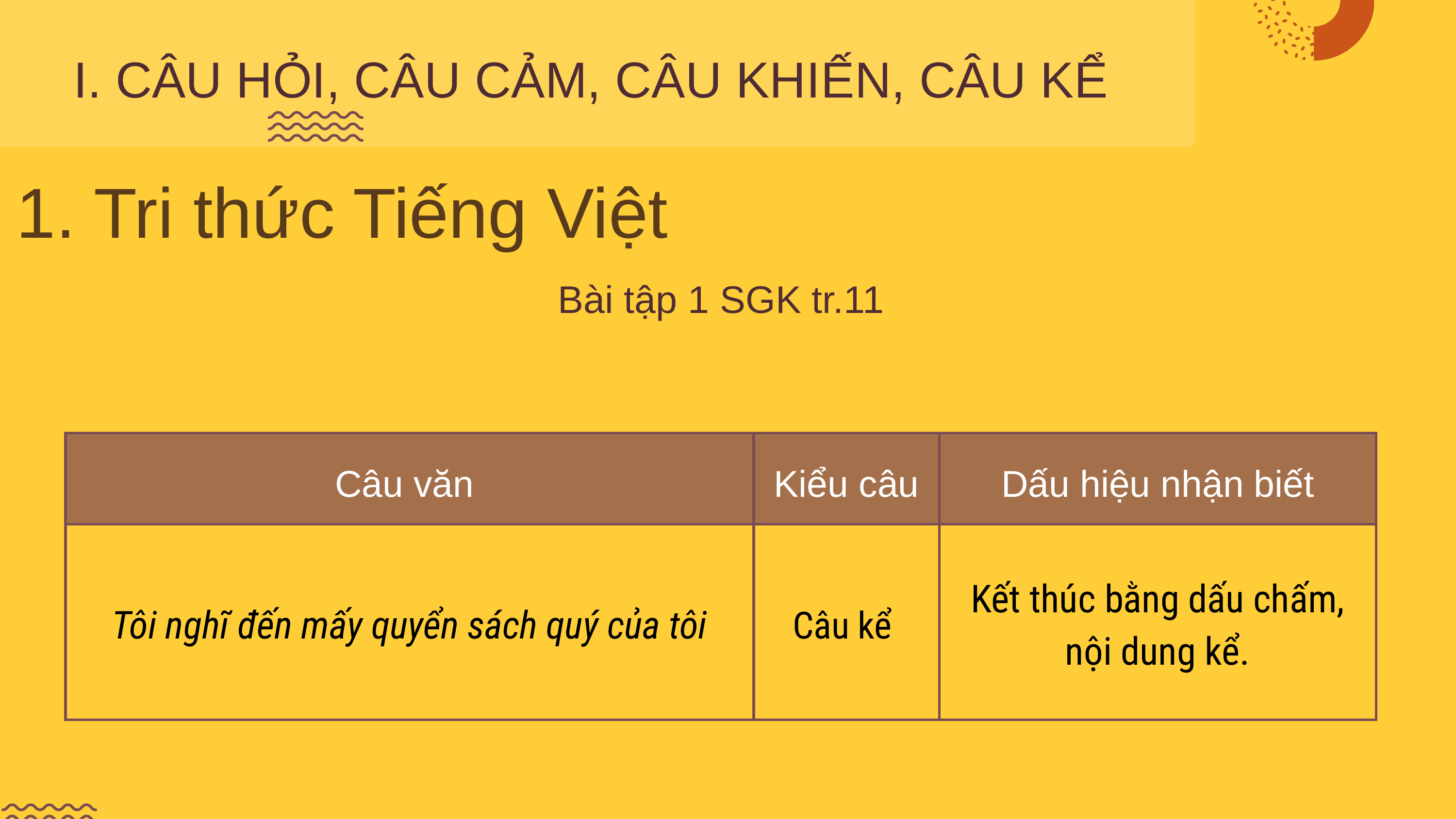

I. CÂU HỎI, CÂU CẢM, CÂU KHIẾN, CÂU KỂ

1. Tri thức Tiếng Việt
Bài tập 1 SGK tr.11
| Câu văn | Kiểu câu | Dấu hiệu nhận biết |
| --- | --- | --- |
| Tôi nghĩ đến mấy quyển sách quý của tôi | Câu kể | Kết thúc bằng dấu chấm, nội dung kể. |